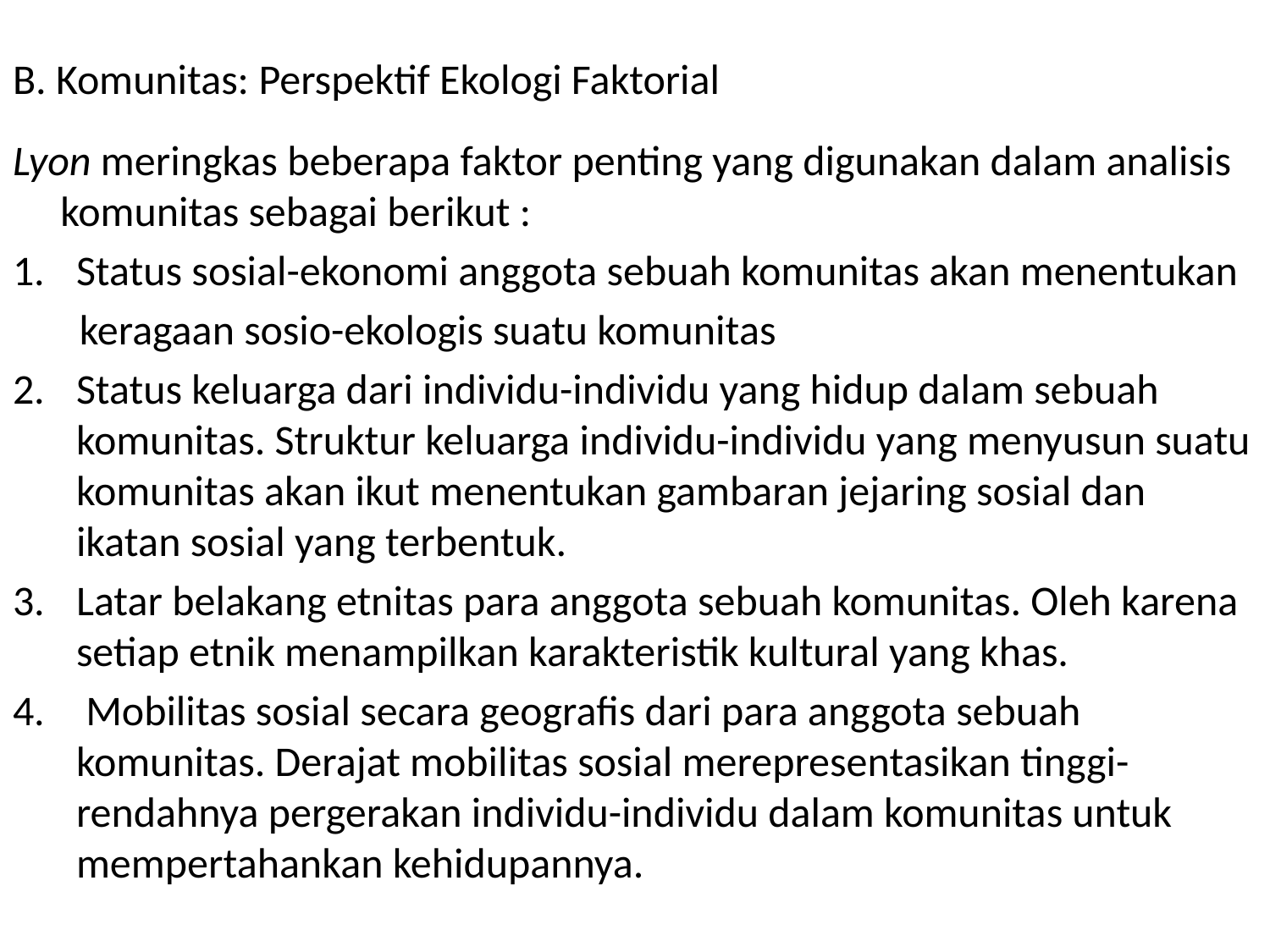

# B. Komunitas: Perspektif Ekologi Faktorial
Lyon meringkas beberapa faktor penting yang digunakan dalam analisis komunitas sebagai berikut :
Status sosial-ekonomi anggota sebuah komunitas akan menentukan
       keragaan sosio-ekologis suatu komunitas
Status keluarga dari individu-individu yang hidup dalam sebuah komunitas. Struktur keluarga individu-individu yang menyusun suatu komunitas akan ikut menentukan gambaran jejaring sosial dan ikatan sosial yang terbentuk.
Latar belakang etnitas para anggota sebuah komunitas. Oleh karena setiap etnik menampilkan karakteristik kultural yang khas.
 Mobilitas sosial secara geografis dari para anggota sebuah komunitas. Derajat mobilitas sosial merepresentasikan tinggi-rendahnya pergerakan individu-individu dalam komunitas untuk mempertahankan kehidupannya.